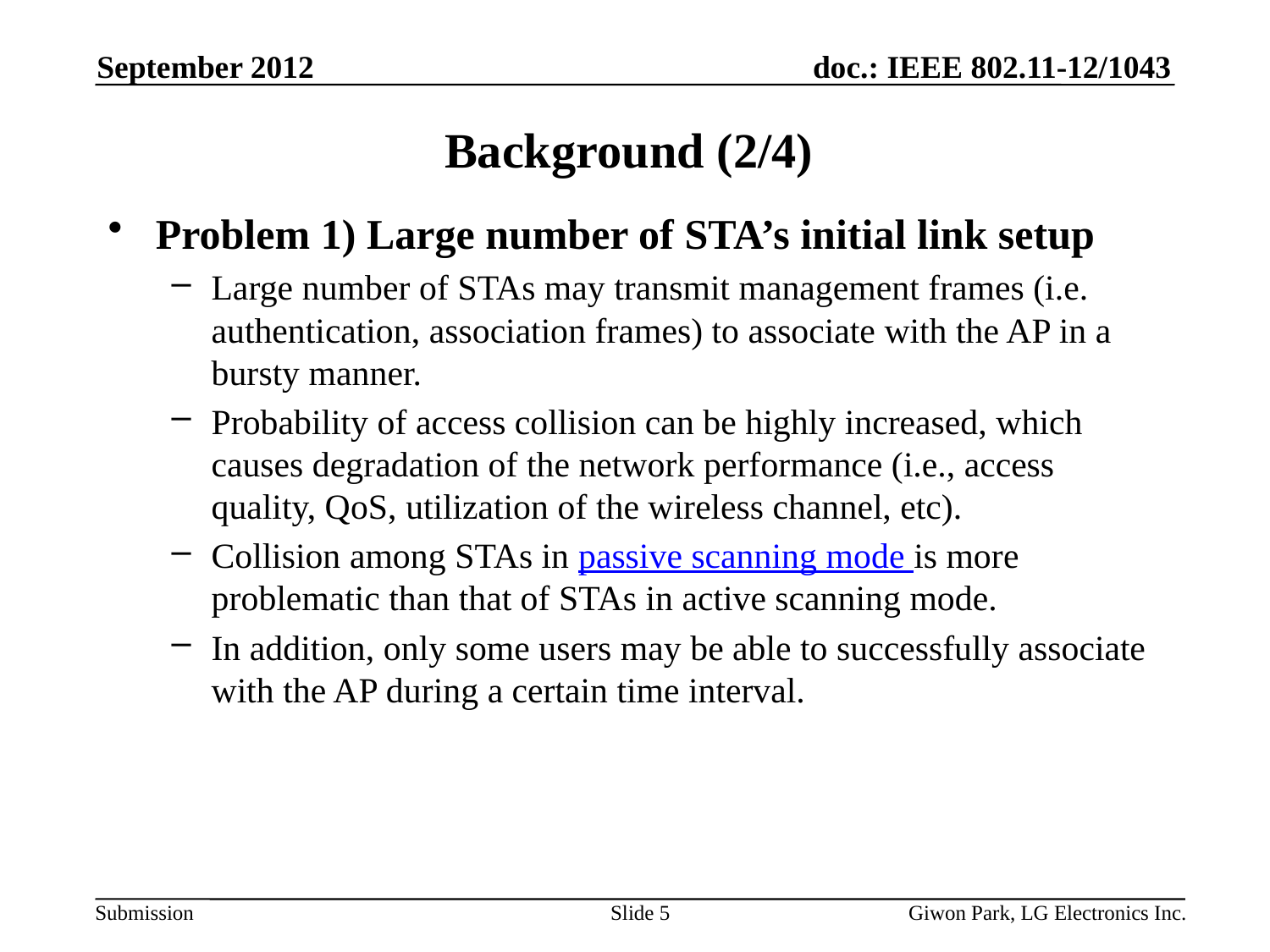

September 2012
# Background (2/4)
Problem 1) Large number of STA’s initial link setup
Large number of STAs may transmit management frames (i.e. authentication, association frames) to associate with the AP in a bursty manner.
Probability of access collision can be highly increased, which causes degradation of the network performance (i.e., access quality, QoS, utilization of the wireless channel, etc).
Collision among STAs in passive scanning mode is more problematic than that of STAs in active scanning mode.
In addition, only some users may be able to successfully associate with the AP during a certain time interval.
Slide 5
Giwon Park, LG Electronics Inc.